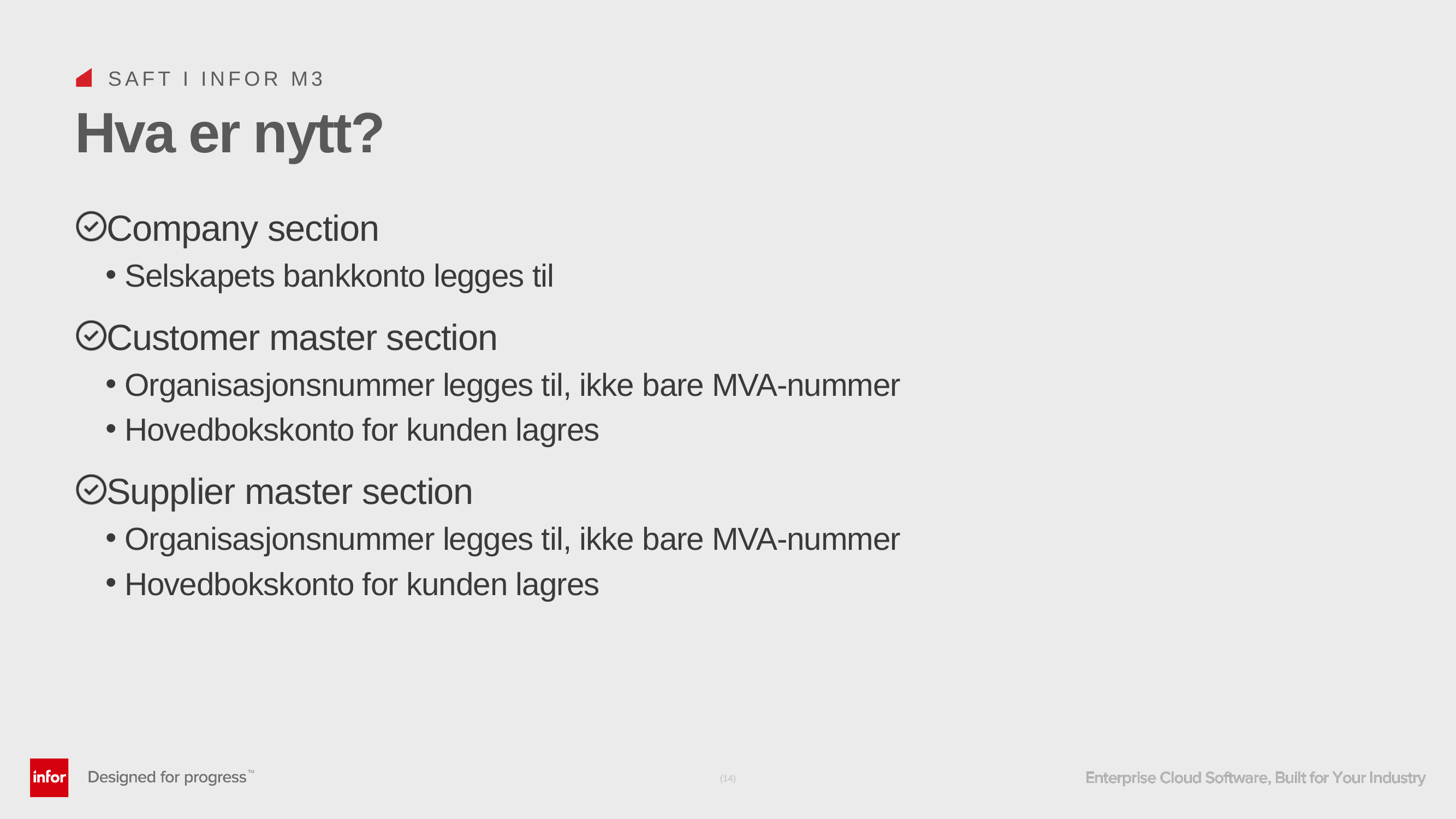

SAFT I INFOR M3
# Hva er nytt?
Company section
Selskapets bankkonto legges til
Customer master section
Organisasjonsnummer legges til, ikke bare MVA-nummer
Hovedbokskonto for kunden lagres
Supplier master section
Organisasjonsnummer legges til, ikke bare MVA-nummer
Hovedbokskonto for kunden lagres